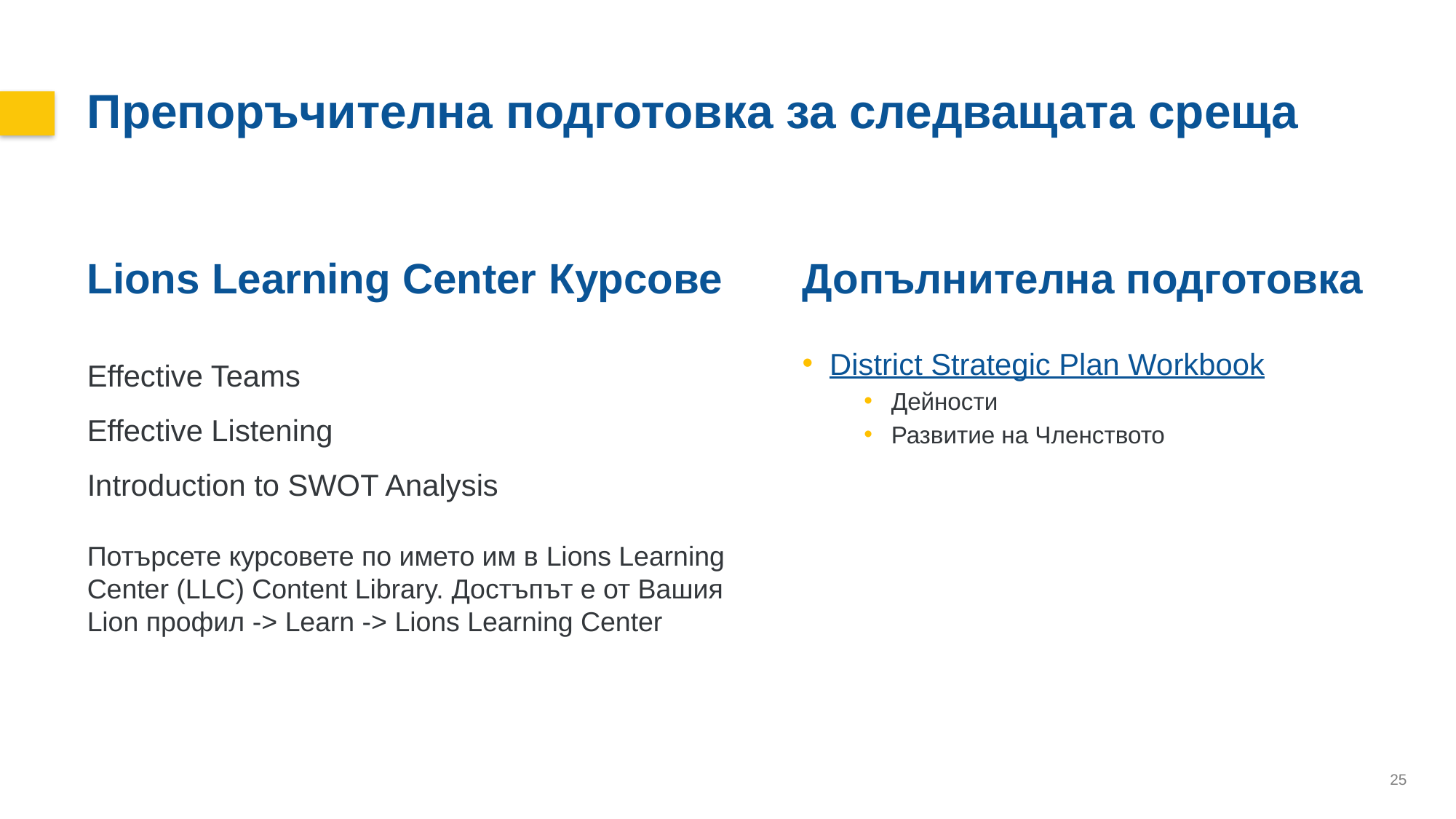

Препоръчителна подготовка за следващата среща

Lions Learning Center Курсове
Effective Teams
Effective Listening
Introduction to SWOT Analysis

Потърсете курсовете по името им в Lions Learning Center (LLC) Content Library. Достъпът е от Вашия  Lion профил -> Learn -> Lions Learning Center
Допълнителна подготовка
District Strategic Plan Workbook
Дейности
Развитие на Членството